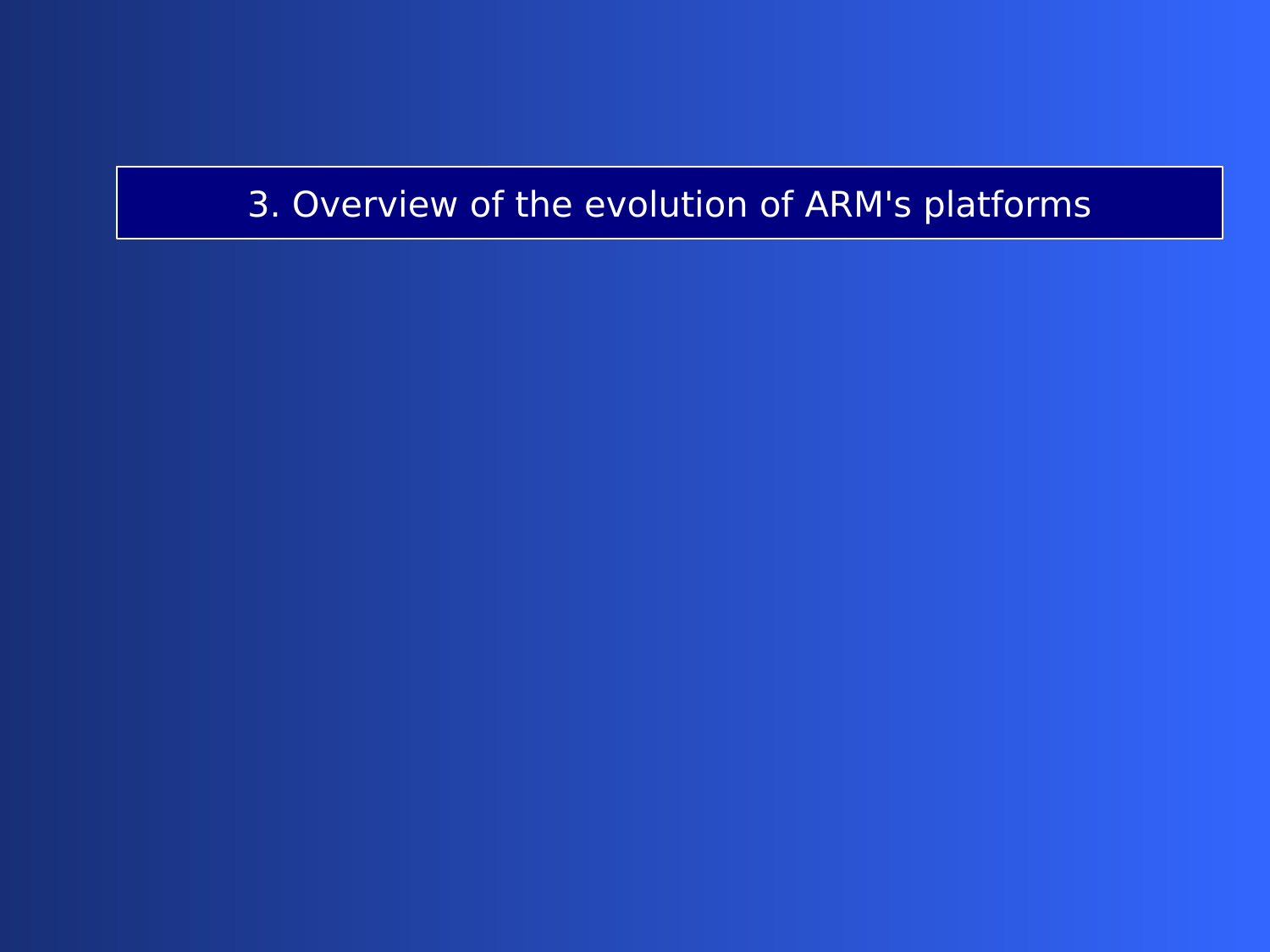

3. Overview of the evolution of ARM's platforms